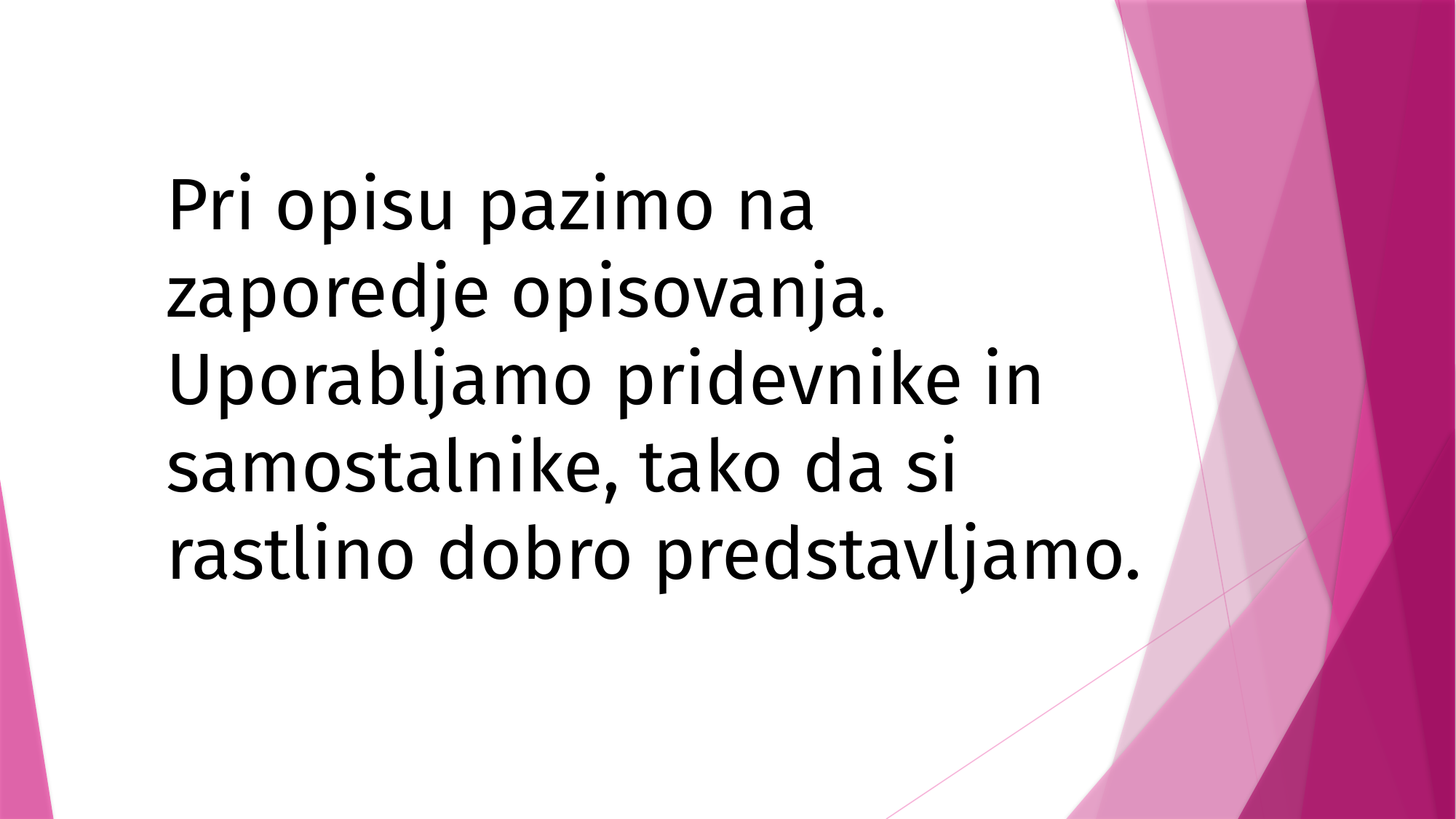

Pri opisu pazimo na zaporedje opisovanja. Uporabljamo pridevnike in samostalnike, tako da si rastlino dobro predstavljamo.